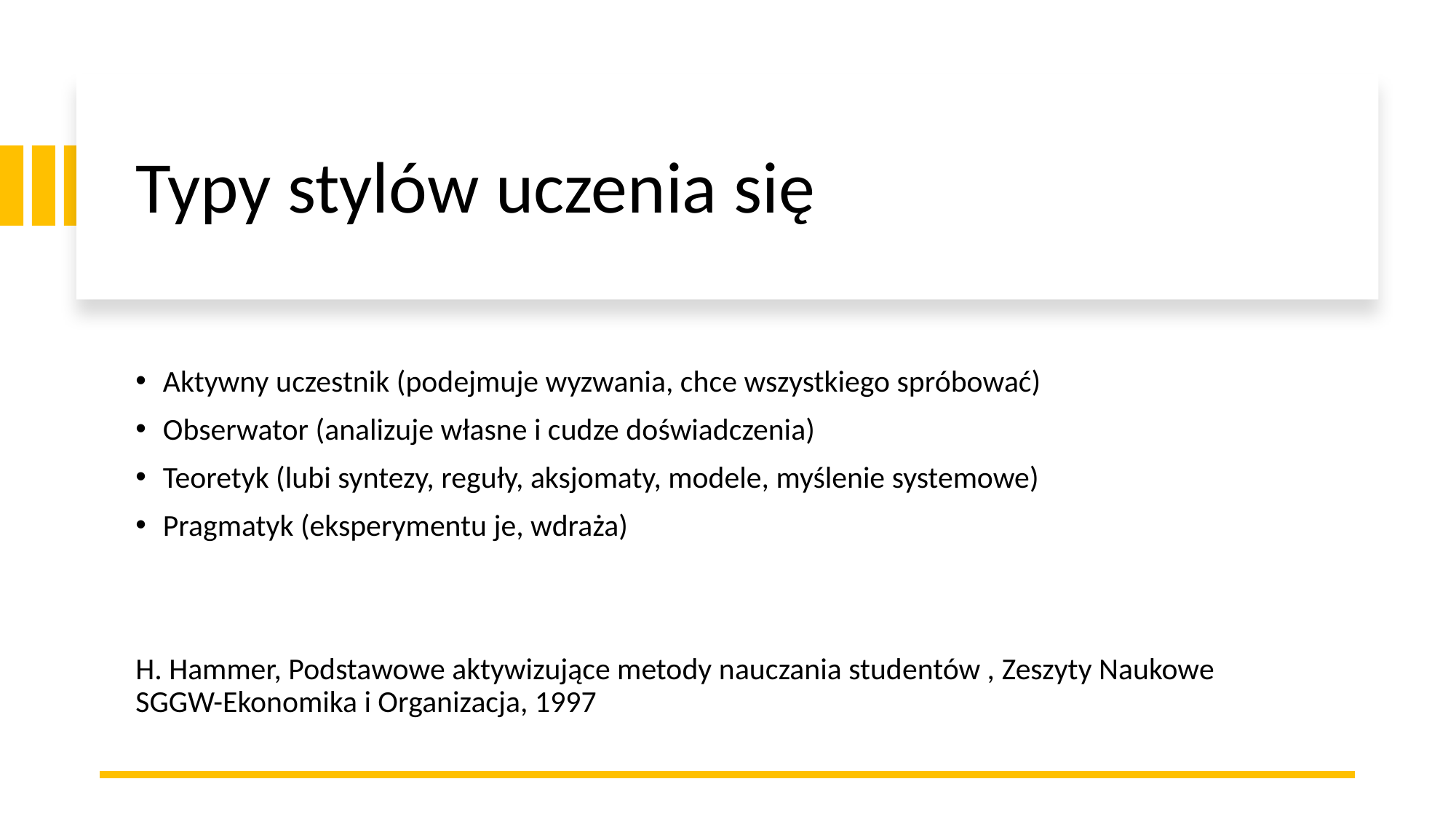

# Typy stylów uczenia się

Aktywny uczestnik (podejmuje wyzwania, chce wszystkiego spróbować)
Obserwator (analizuje własne i cudze doświadczenia)
Teoretyk (lubi syntezy, reguły, aksjomaty, modele, myślenie systemowe)
Pragmatyk (eksperymentu je, wdraża)

H. Hammer, Podstawowe aktywizujące metody nauczania studentów , Zeszyty Naukowe SGGW-Ekonomika i Organizacja, 1997